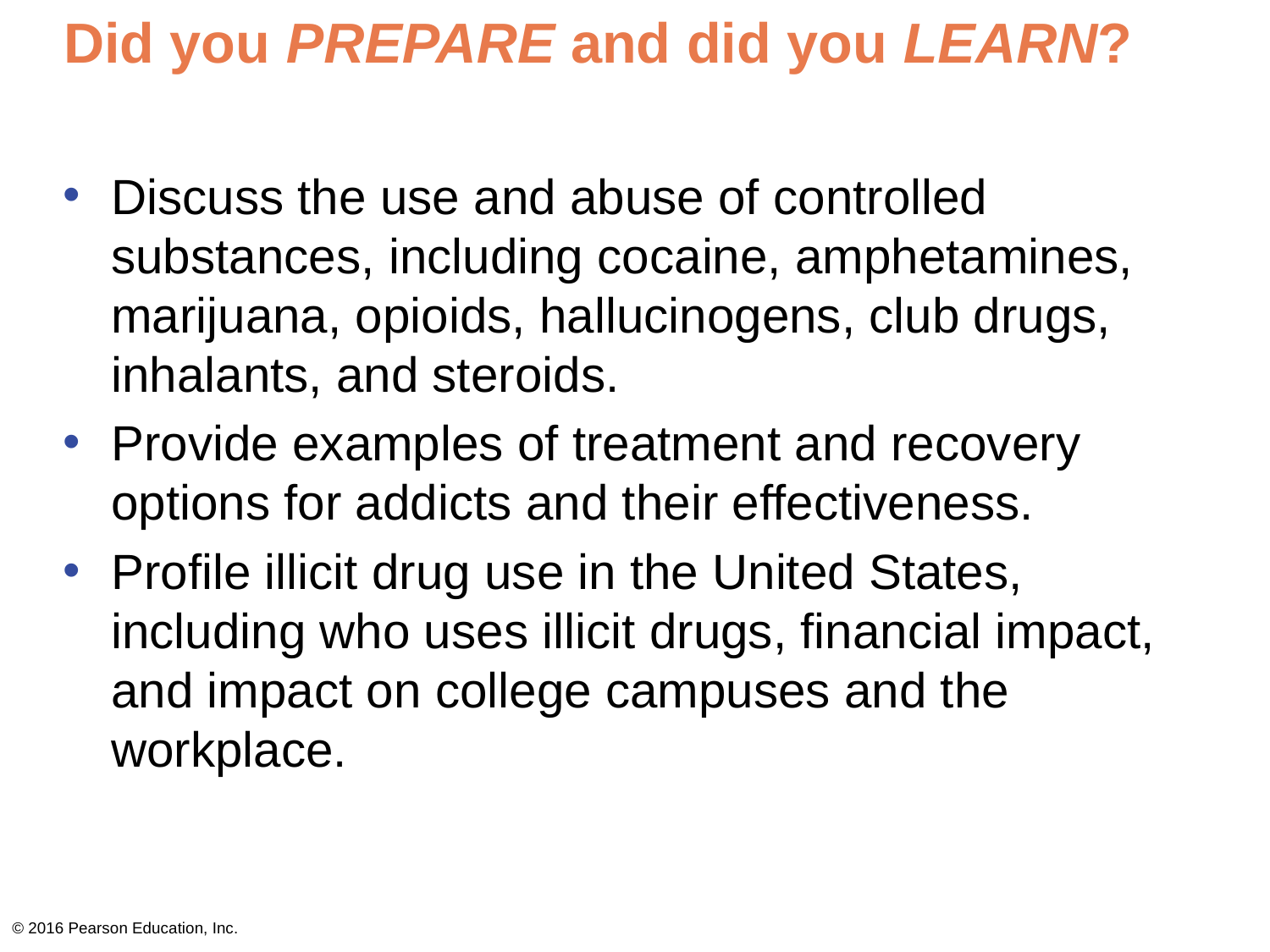

# Did you PREPARE and did you LEARN?
Discuss the use and abuse of controlled substances, including cocaine, amphetamines, marijuana, opioids, hallucinogens, club drugs, inhalants, and steroids.
Provide examples of treatment and recovery options for addicts and their effectiveness.
Profile illicit drug use in the United States, including who uses illicit drugs, financial impact, and impact on college campuses and the workplace.
© 2016 Pearson Education, Inc.